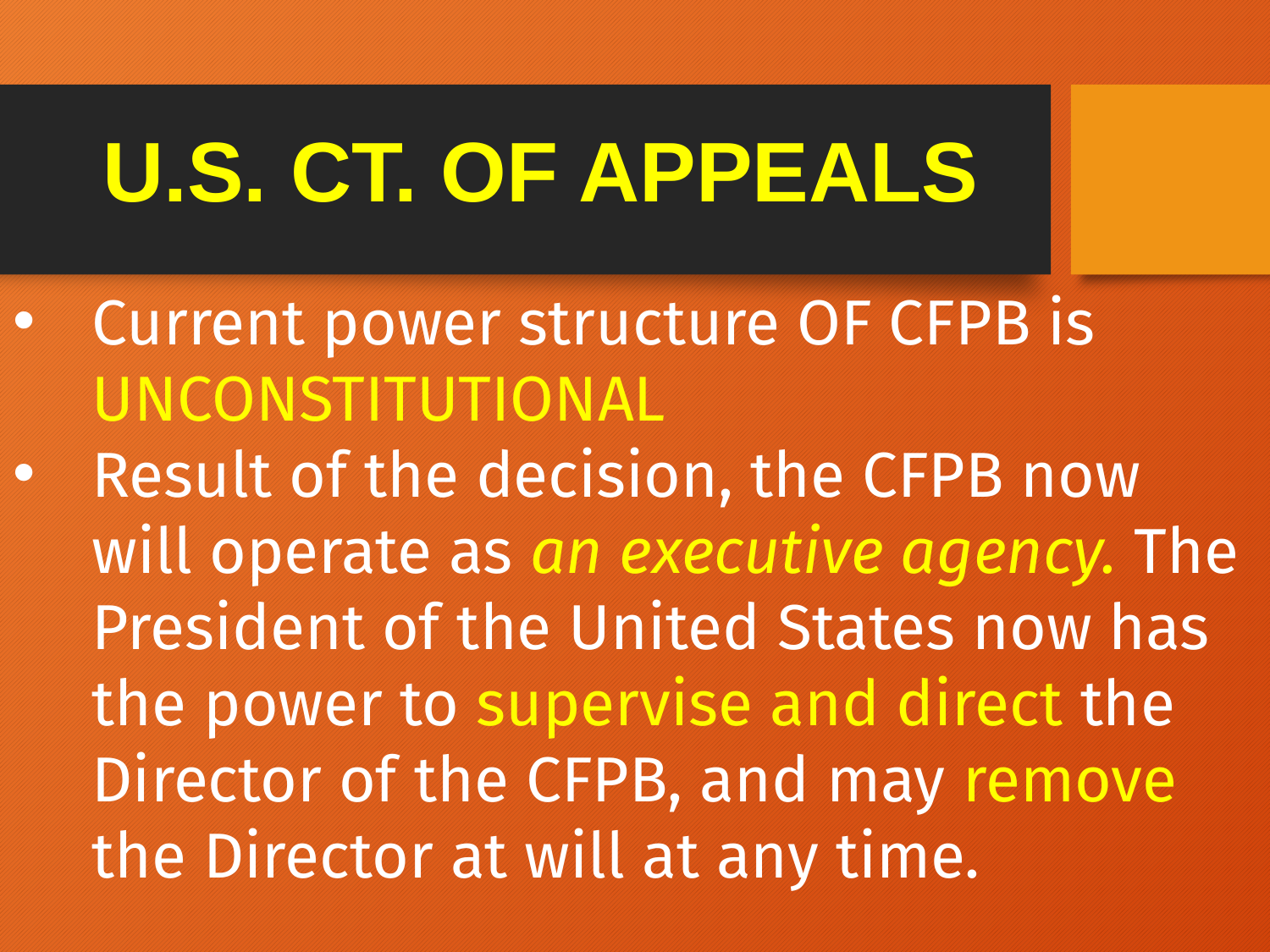

# U.S. CT. OF APPEALS
Current power structure OF CFPB is UNCONSTITUTIONAL
Result of the decision, the CFPB now will operate as an executive agency. The President of the United States now has the power to supervise and direct the Director of the CFPB, and may remove the Director at will at any time.